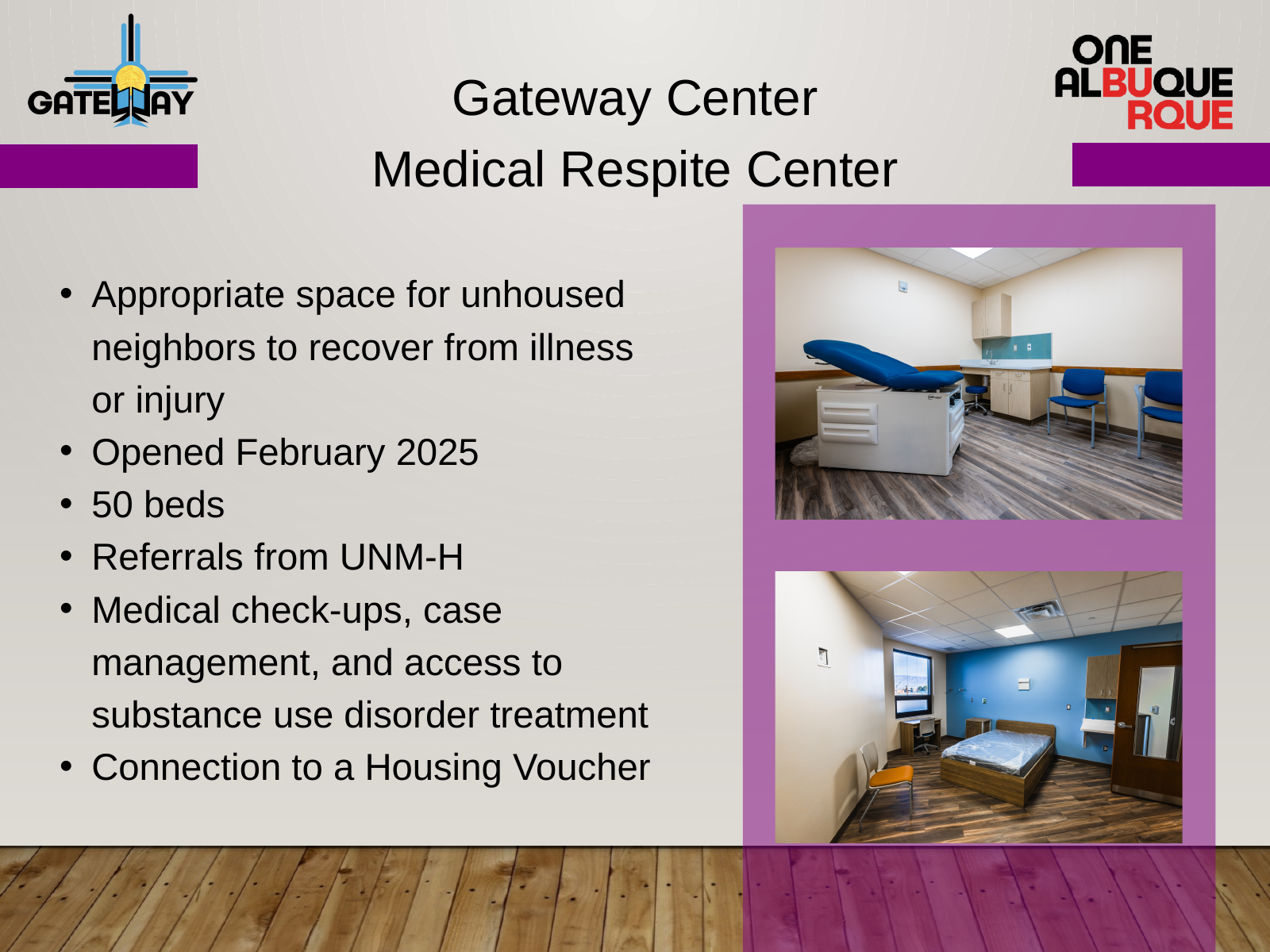

Gateway Center
Medical Respite Center

Appropriate space for unhoused neighbors to recover from illness or injury
Opened February 2025
50 beds
Referrals from UNM-H
Medical check-ups, case management, and access to substance use disorder treatment
Connection to a Housing Voucher